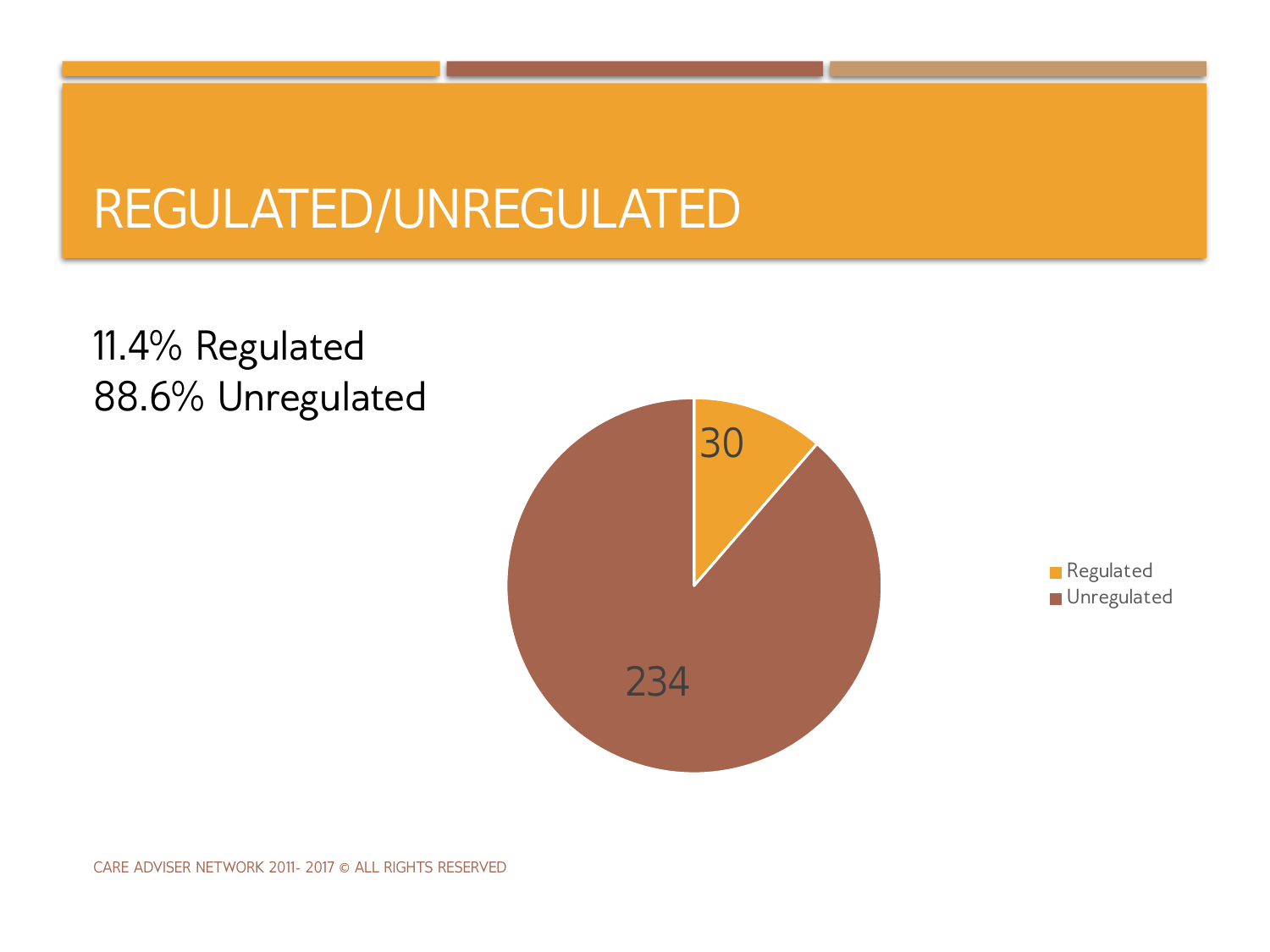

# REGULATED/UNREGULATED
11.4% Regulated
88.6% Unregulated

### Chart

| Category | Column1 |
|---|---|
| Regulated | 30.0 |
| Unregulated | 234.0 |
Care Adviser Network 2011- 2017 © All rights reserved